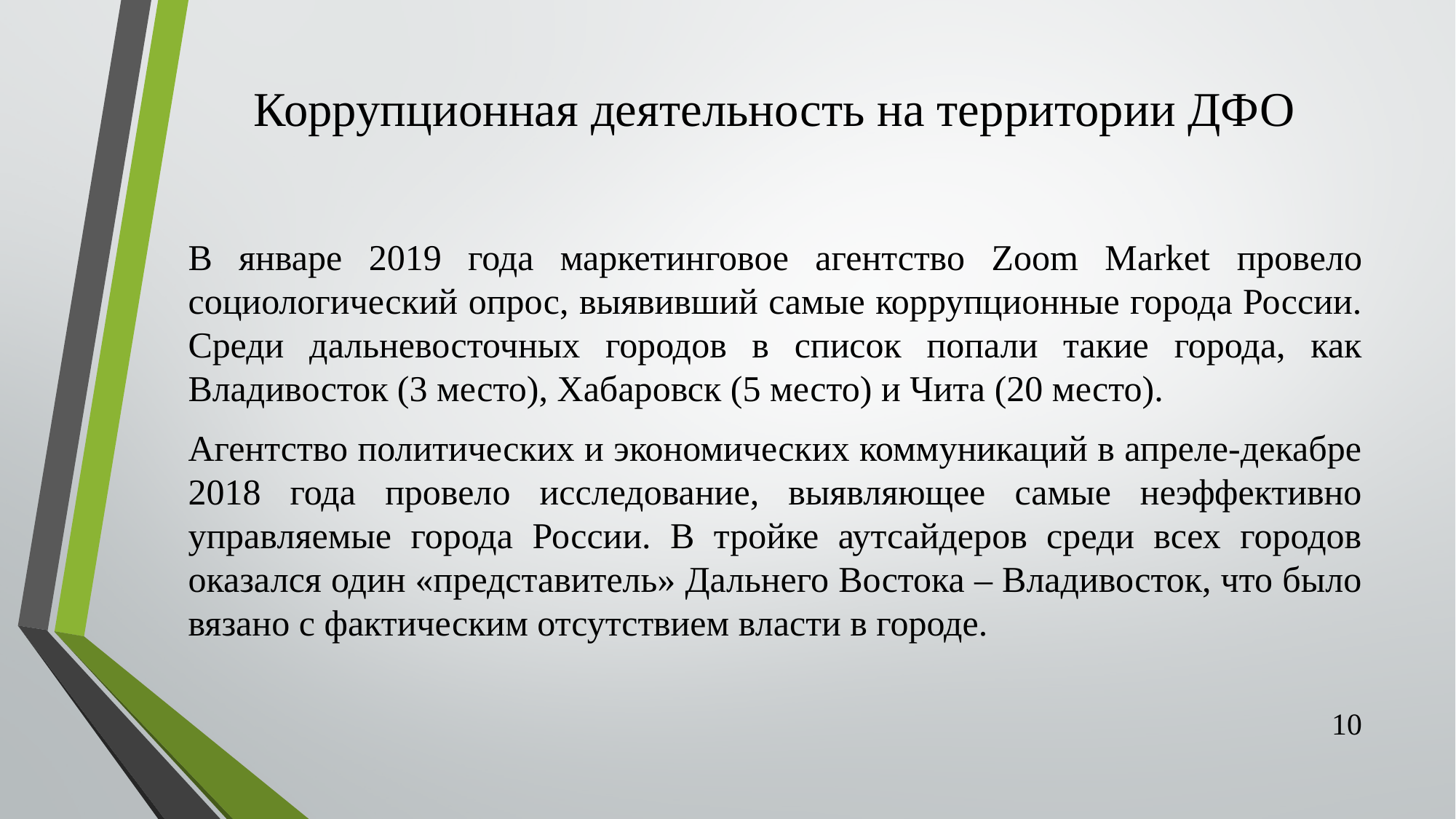

# Коррупционная деятельность на территории ДФО
В январе 2019 года маркетинговое агентство Zoom Market провело социологический опрос, выявивший самые коррупционные города России. Среди дальневосточных городов в список попали такие города, как Владивосток (3 место), Хабаровск (5 место) и Чита (20 место).
Агентство политических и экономических коммуникаций в апреле-декабре 2018 года провело исследование, выявляющее самые неэффективно управляемые города России. В тройке аутсайдеров среди всех городов оказался один «представитель» Дальнего Востока – Владивосток, что было вязано с фактическим отсутствием власти в городе.
10